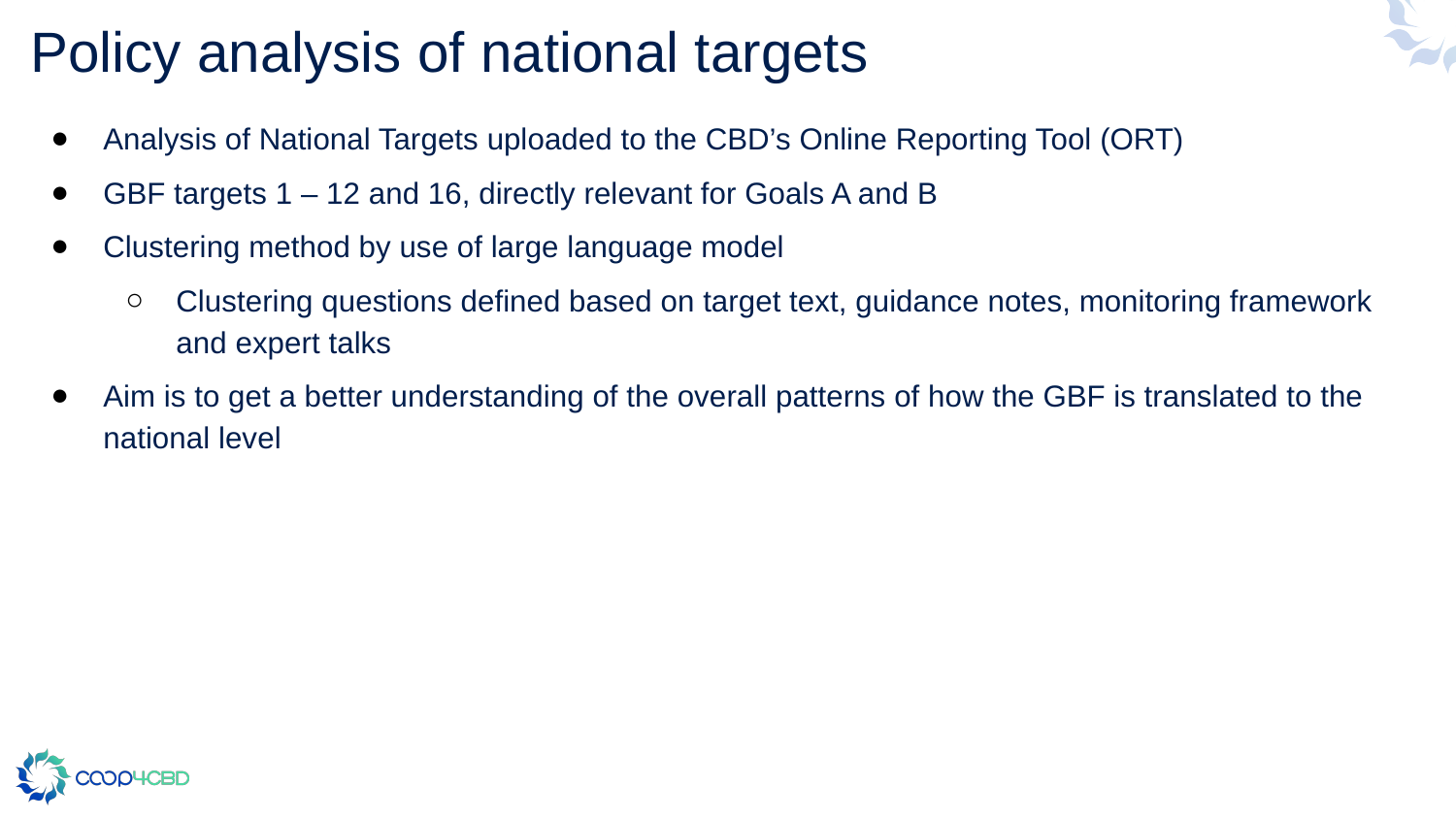

# Policy analysis of national targets
Analysis of National Targets uploaded to the CBD’s Online Reporting Tool (ORT)
GBF targets 1 – 12 and 16, directly relevant for Goals A and B
Clustering method by use of large language model
Clustering questions defined based on target text, guidance notes, monitoring framework and expert talks
Aim is to get a better understanding of the overall patterns of how the GBF is translated to the national level